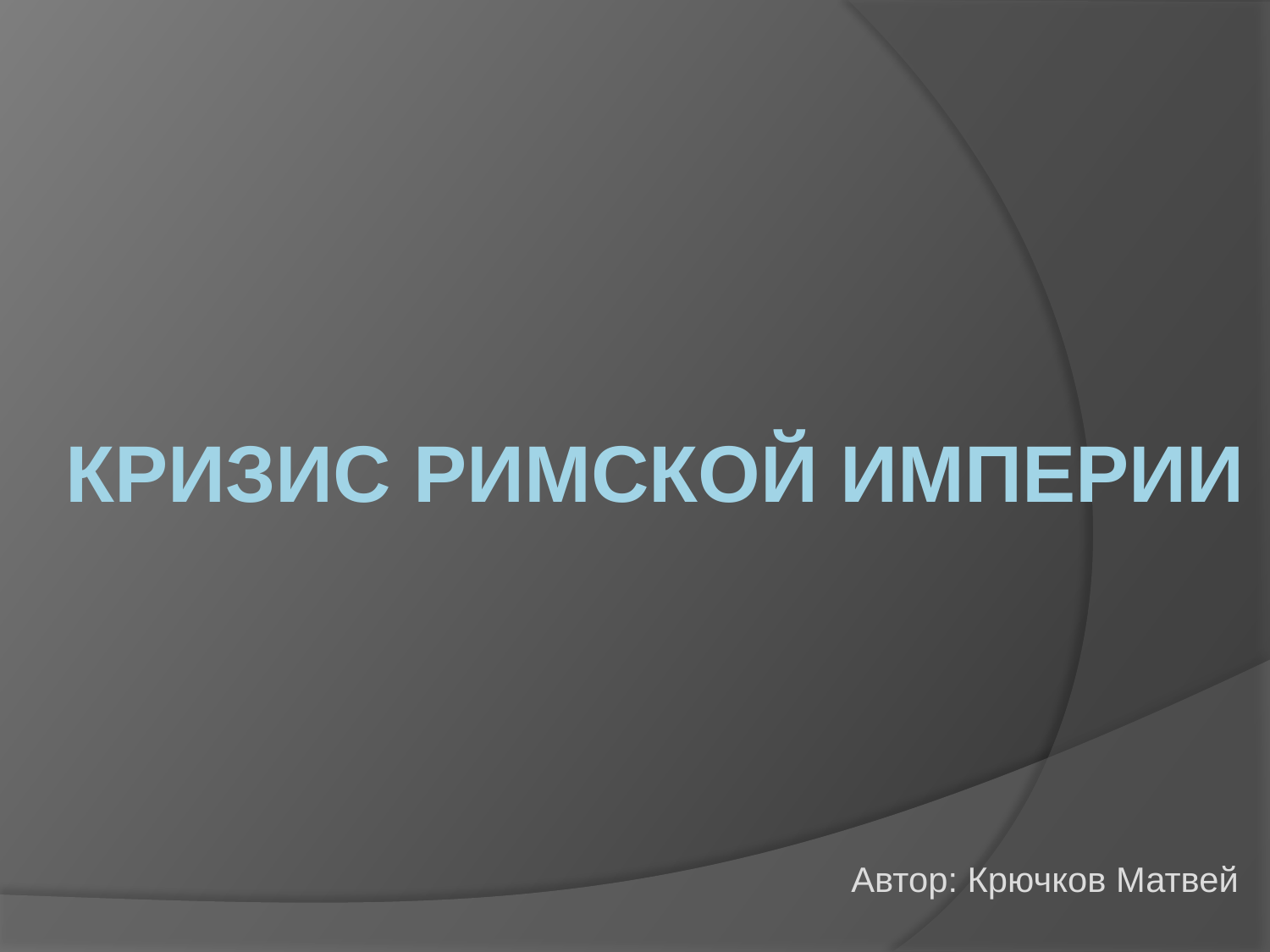

# Кризис Римской Империи
Автор: Крючков Матвей